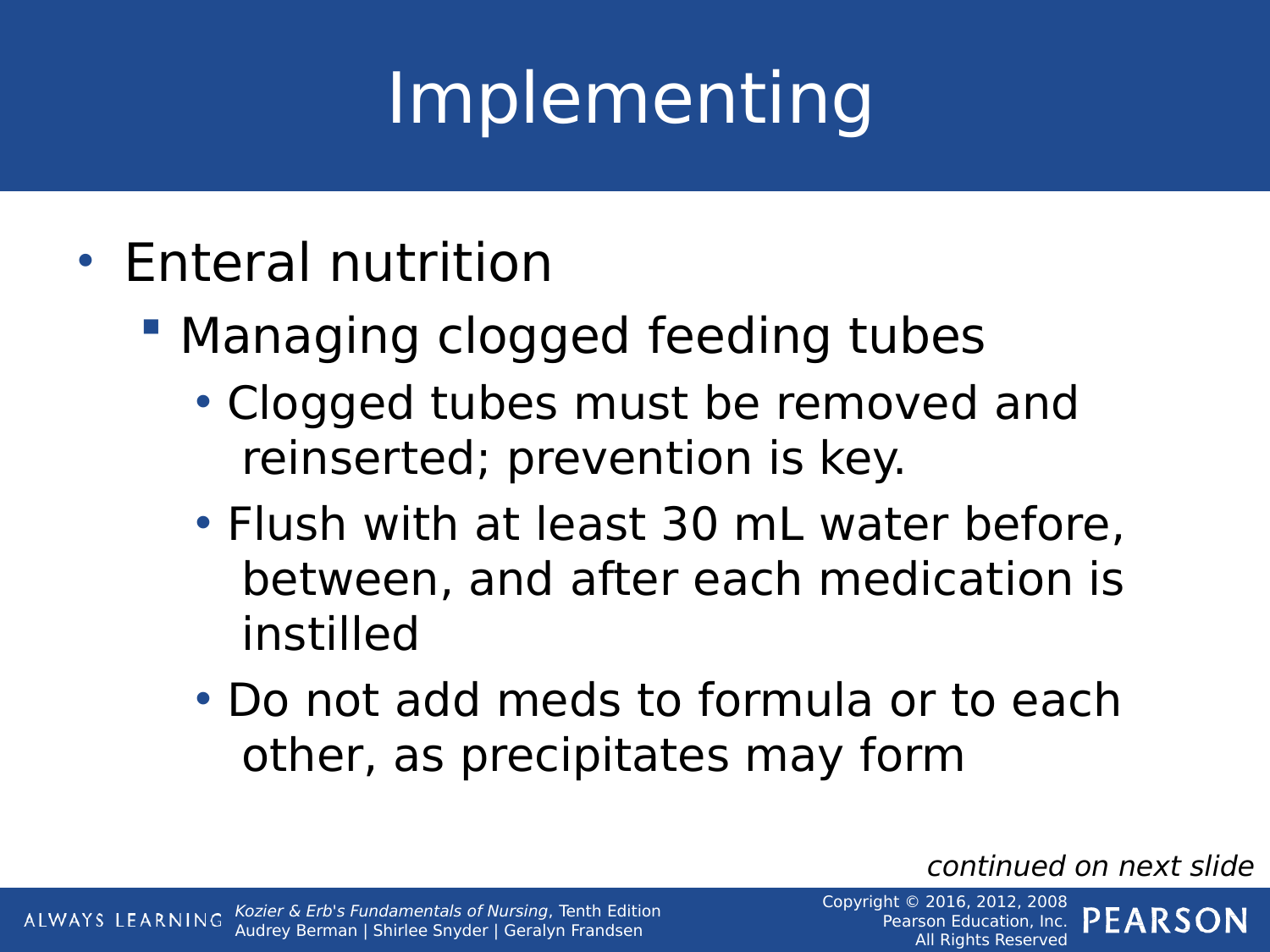

# Implementing
Enteral nutrition
Managing clogged feeding tubes
Clogged tubes must be removed and  reinserted; prevention is key.
Flush with at least 30 mL water before,  between, and after each medication is  instilled
Do not add meds to formula or to each  other, as precipitates may form
continued on next slide
Copyright © 2016, 2012, 2008  Pearson Education, Inc.  All Rights Reserved
Kozier & Erb's Fundamentals of Nursing, Tenth Edition  Audrey Berman | Shirlee Snyder | Geralyn Frandsen